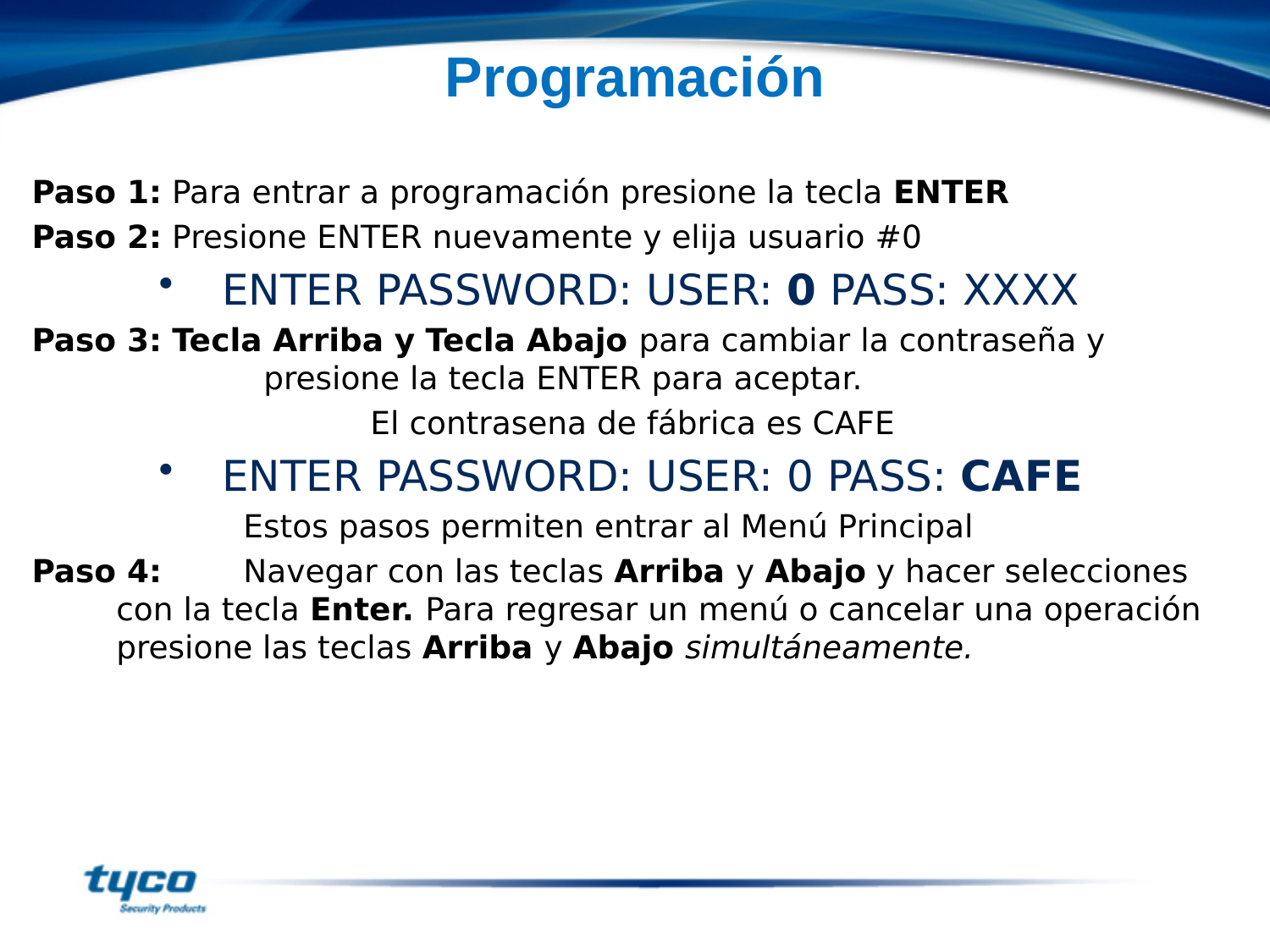

Programación
Paso 1: Para entrar a programación presione la tecla ENTER
Paso 2: Presione ENTER nuevamente y elija usuario #0
ENTER PASSWORD: USER: 0 PASS: XXXX
Paso 3: Tecla Arriba y Tecla Abajo para cambiar la contraseña y 		  presione la tecla ENTER para aceptar.
			El contrasena de fábrica es CAFE
ENTER PASSWORD: USER: 0 PASS: CAFE
		Estos pasos permiten entrar al Menú Principal
Paso 4:	Navegar con las teclas Arriba y Abajo y hacer selecciones con la tecla Enter. Para regresar un menú o cancelar una operación presione las teclas Arriba y Abajo simultáneamente.